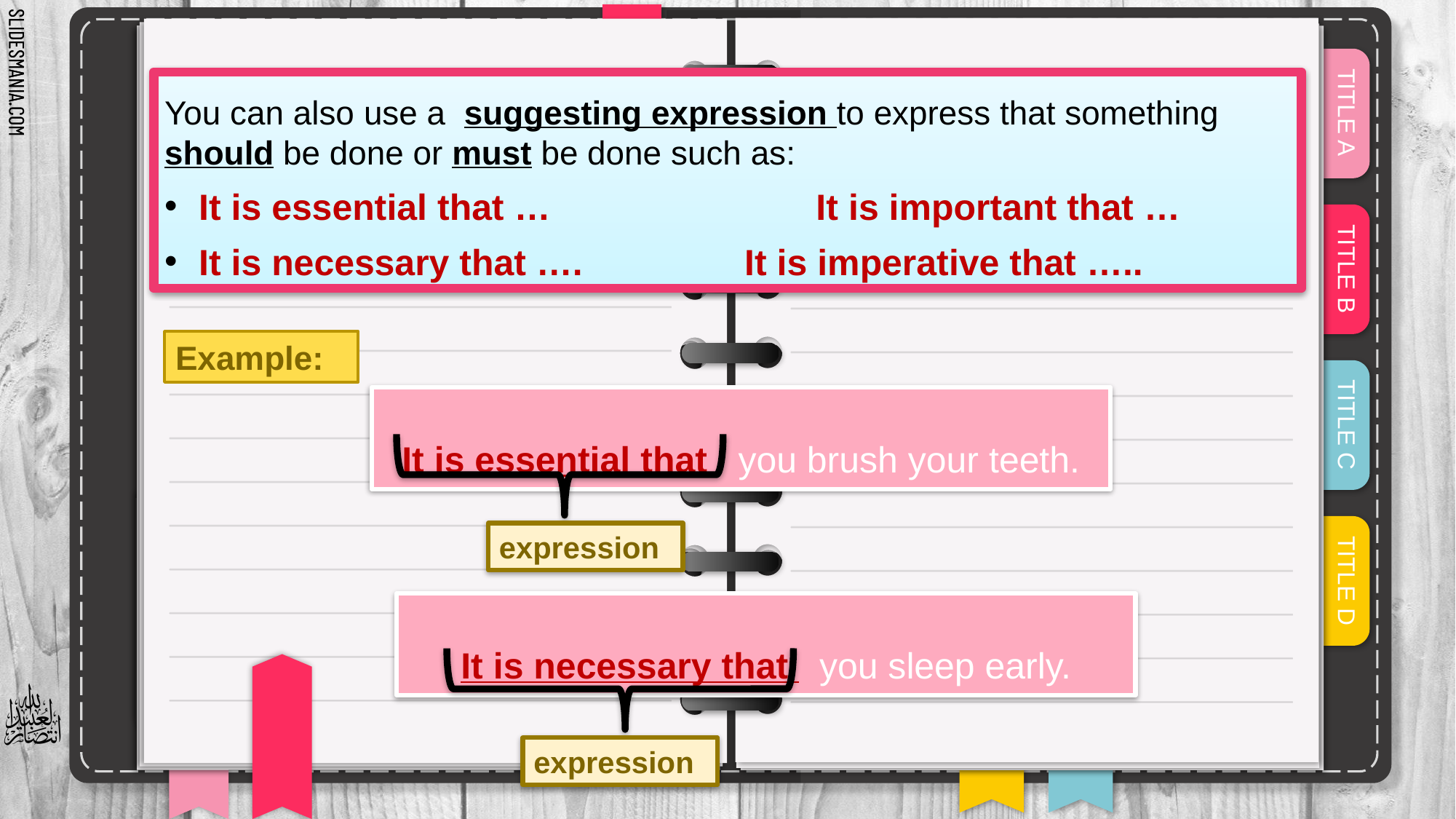

You can also use a  suggesting expression to express that something should be done or must be done such as:
It is essential that …                          It is important that …
It is necessary that ….		It is imperative that …..

Example:

It is essential that   you brush your teeth.

expression
It is necessary that   you sleep early.

expression